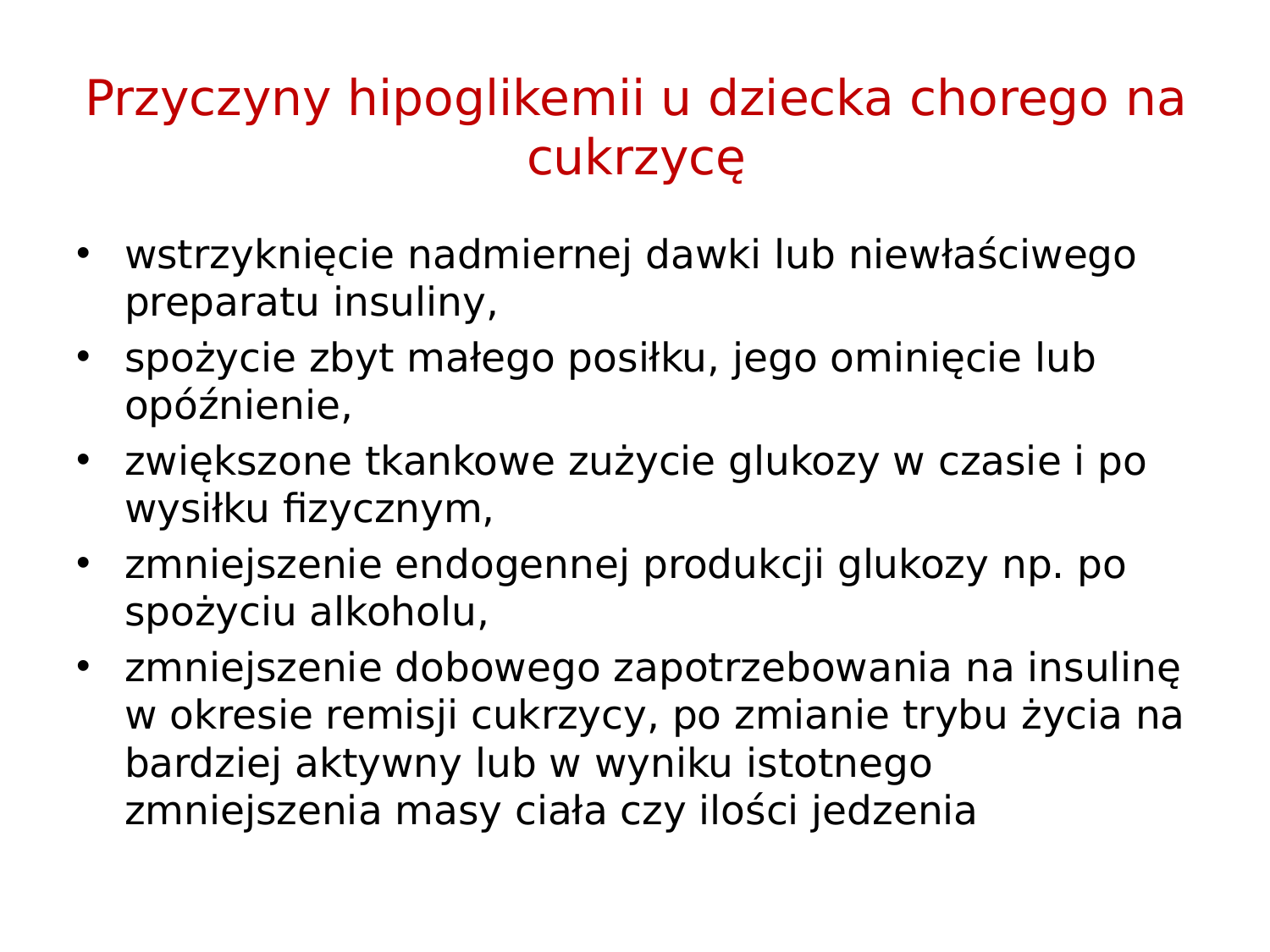

# Przyczyny hipoglikemii u dziecka chorego na cukrzycę
wstrzyknięcie nadmiernej dawki lub niewłaściwego preparatu insuliny,
spożycie zbyt małego posiłku, jego ominięcie lub opóźnienie,
zwiększone tkankowe zużycie glukozy w czasie i po wysiłku fizycznym,
zmniejszenie endogennej produkcji glukozy np. po spożyciu alkoholu,
zmniejszenie dobowego zapotrzebowania na insulinę w okresie remisji cukrzycy, po zmianie trybu życia na bardziej aktywny lub w wyniku istotnego zmniejszenia masy ciała czy ilości jedzenia